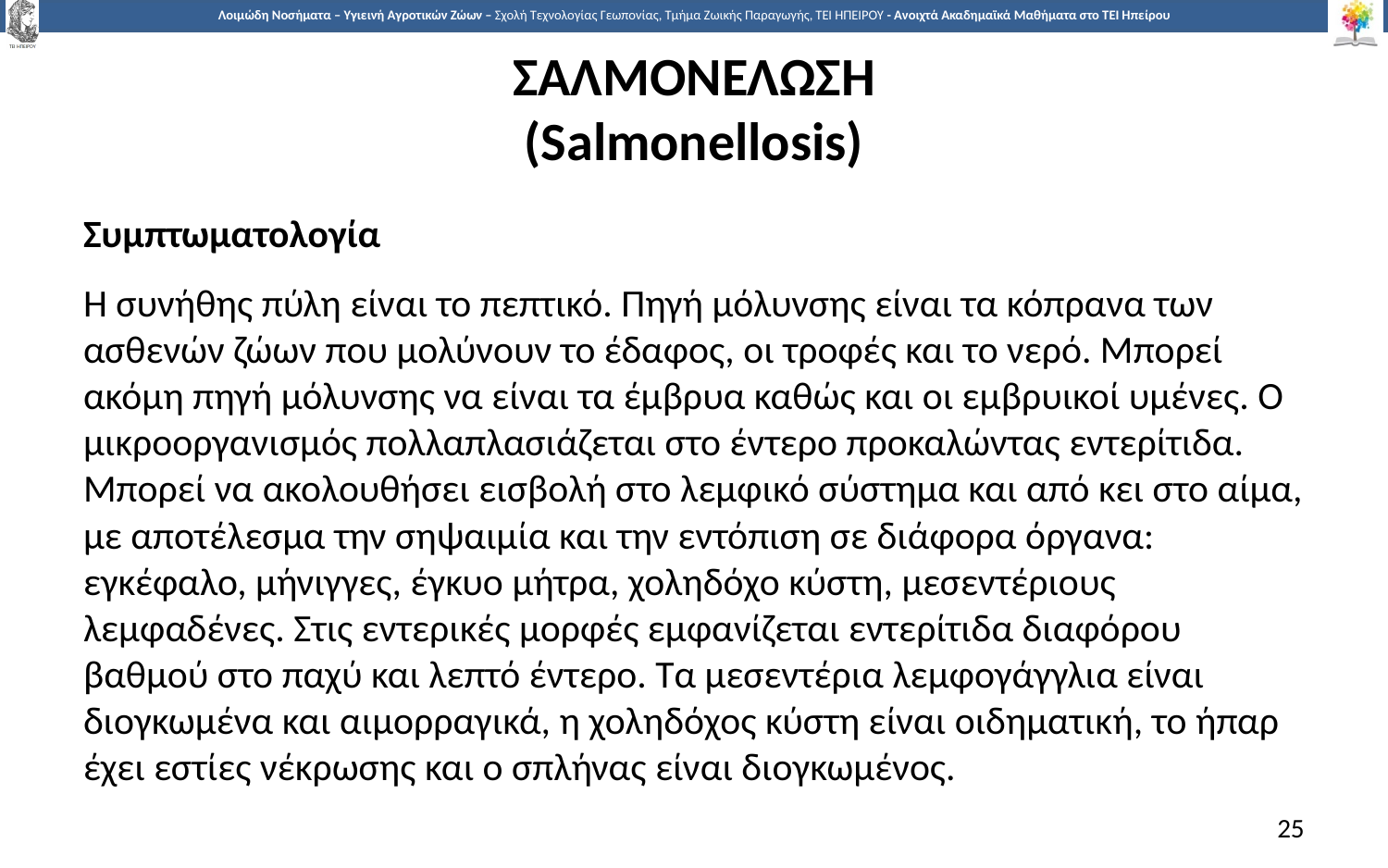

# ΣΑΛΜΟΝΕΛΩΣΗ (Salmonellosis)
Συμπτωματολογία
Η συνήθης πύλη είναι το πεπτικό. Πηγή μόλυνσης είναι τα κόπρανα των ασθενών ζώων που μολύνουν το έδαφος, οι τροφές και το νερό. Μπορεί ακόμη πηγή μόλυνσης να είναι τα έμβρυα καθώς και οι εμβρυικοί υμένες. Ο μικροοργανισμός πολλαπλασιάζεται στο έντερο προκαλώντας εντερίτιδα. Μπορεί να ακολουθήσει εισβολή στο λεμφικό σύστημα και από κει στο αίμα, με αποτέλεσμα την σηψαιμία και την εντόπιση σε διάφορα όργανα: εγκέφαλο, μήνιγγες, έγκυο μήτρα, χοληδόχο κύστη, μεσεντέριους λεμφαδένες. Στις εντερικές μορφές εμφανίζεται εντερίτιδα διαφόρου βαθμού στο παχύ και λεπτό έντερο. Τα μεσεντέρια λεμφογάγγλια είναι διογκωμένα και αιμορραγικά, η χοληδόχος κύστη είναι οιδηματική, το ήπαρ έχει εστίες νέκρωσης και ο σπλήνας είναι διογκωμένος.
25